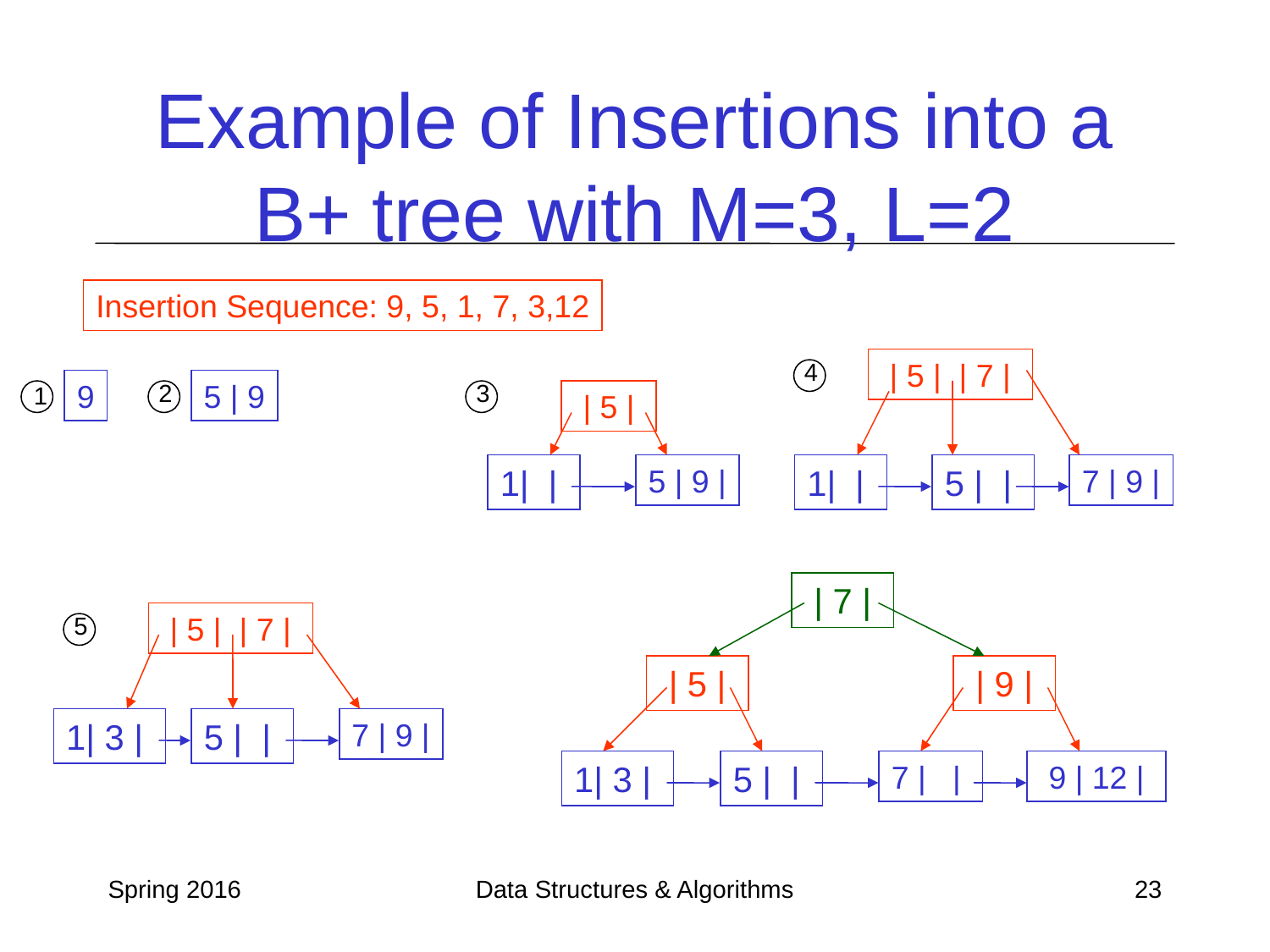

# Example of Insertions into a B+ tree with M=3, L=2
Insertion Sequence: 9, 5, 1, 7, 3,12
 | 5 |  | 7 |
4

9
5 | 9

2
3
1

 | 5 |

1|  |
5 | 9 |
1|  |
5 |  |
7 | 9 |

 | 7 |
 | 5 |  | 7 |

5

 | 5 |
 | 9 |

1| 3 |
5 |  |
7 | 9 |

1| 3 |
5 |  |
7 |   |
 9 | 12 |

Spring 2016
Data Structures & Algorithms
23